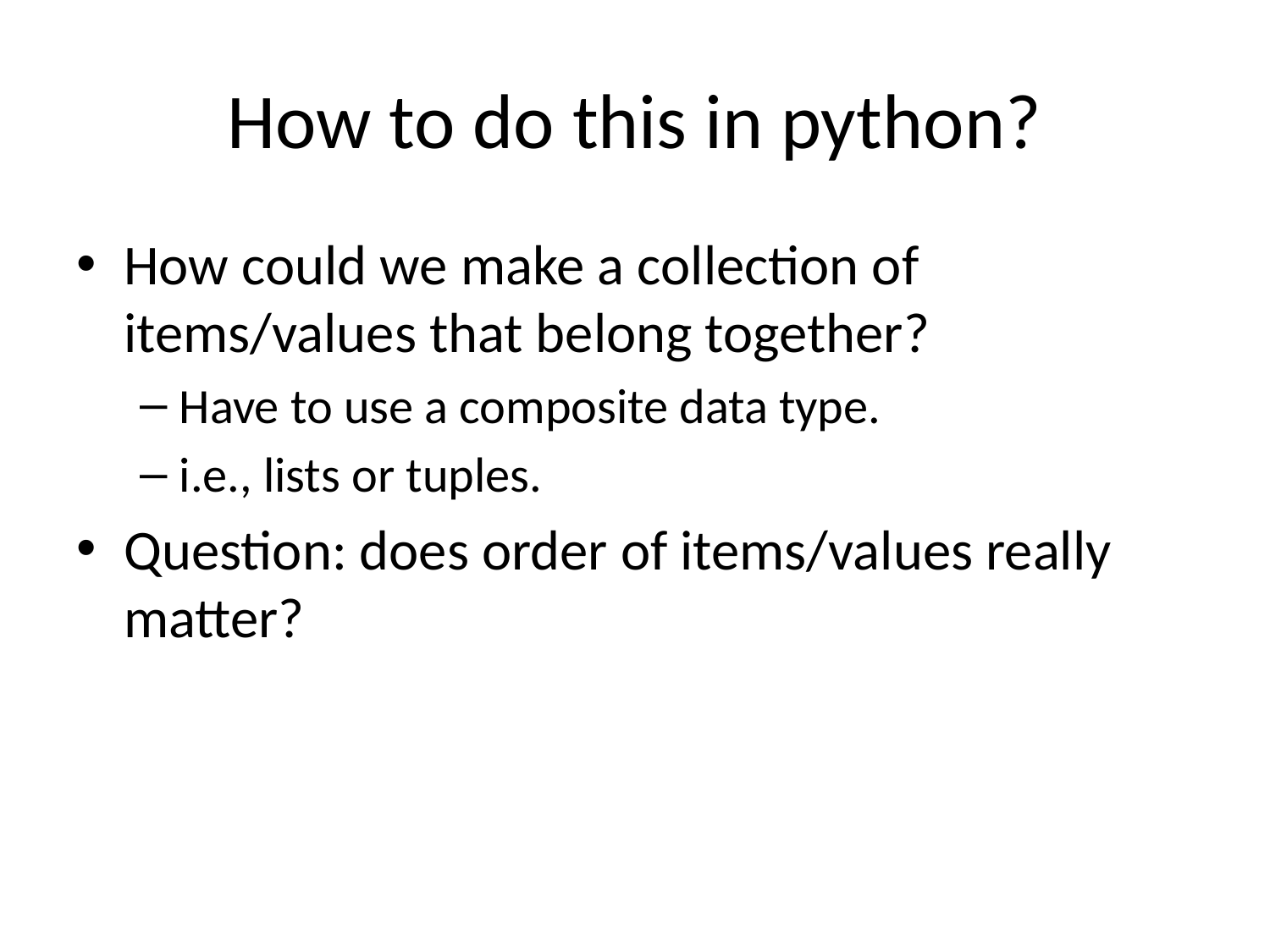

# How to do this in python?
How could we make a collection of items/values that belong together?
Have to use a composite data type.
i.e., lists or tuples.
Question: does order of items/values really matter?